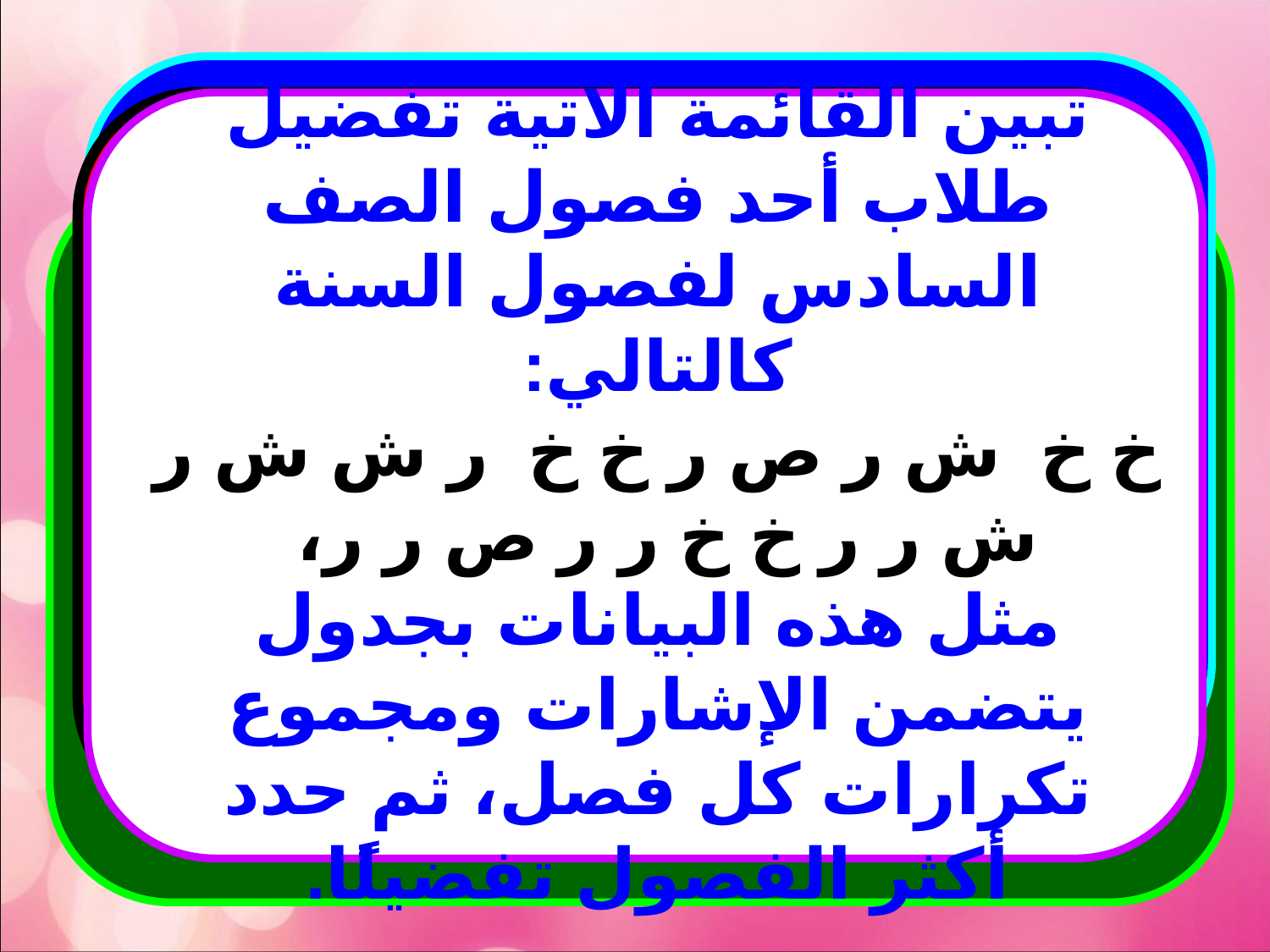

تبين القائمة الآتية تفضيل طلاب أحد فصول الصف السادس لفصول السنة كالتالي:
خ خ  ش ر ص ر خ خ  ر ش ش ر ش ر ر خ خ ر ر ص ر ر،
مثل هذه البيانات بجدول يتضمن الإشارات ومجموع تكرارات كل فصل، ثم حدد أكثر الفصول تفضيلًا.